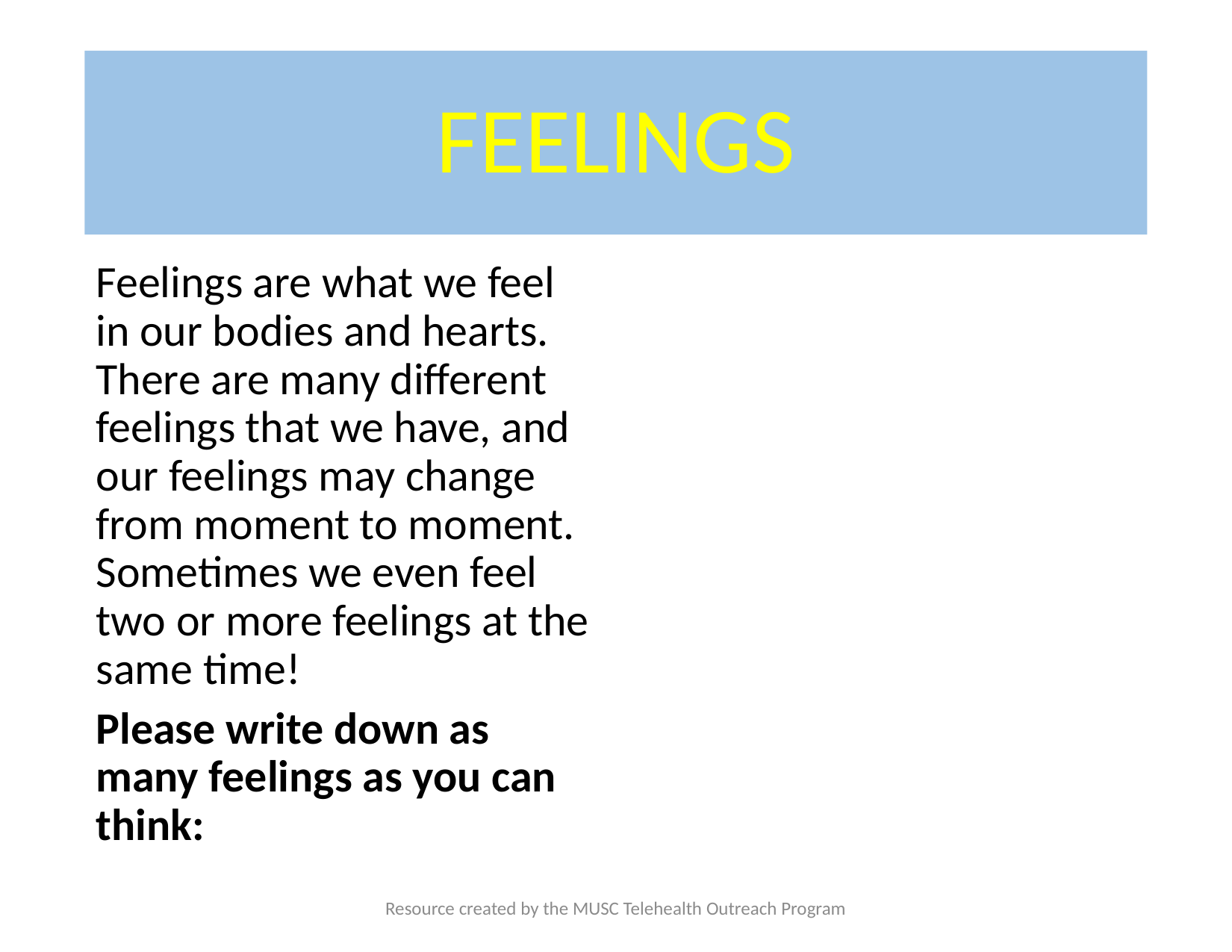

# Feelings
Feelings are what we feel in our bodies and hearts. There are many different feelings that we have, and our feelings may change from moment to moment. Sometimes we even feel two or more feelings at the same time!
Please write down as many feelings as you can think:

Resource created by the MUSC Telehealth Outreach Program